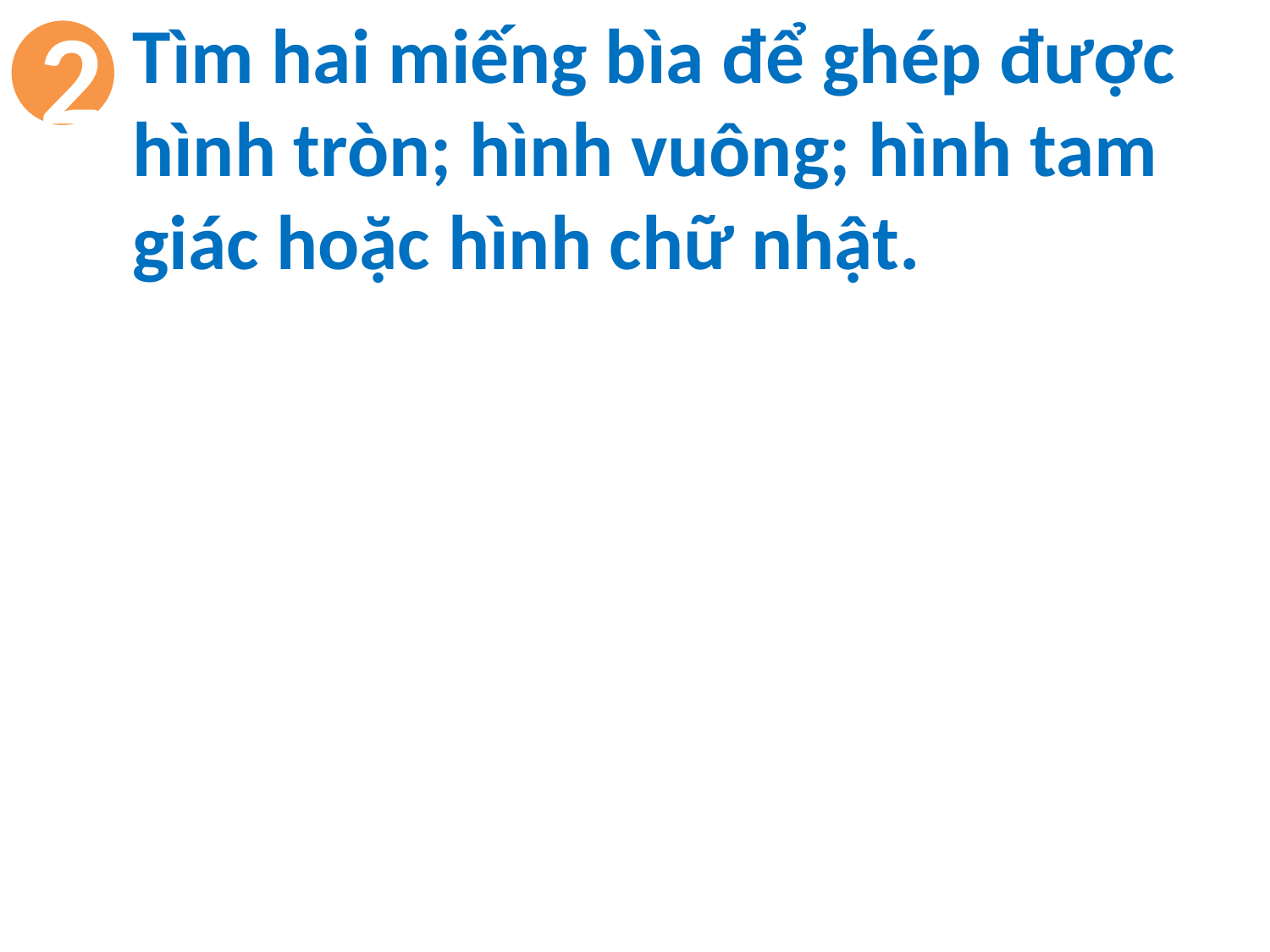

Tìm hai miếng bìa để ghép được
hình tròn; hình vuông; hình tam
giác hoặc hình chữ nhật.
2